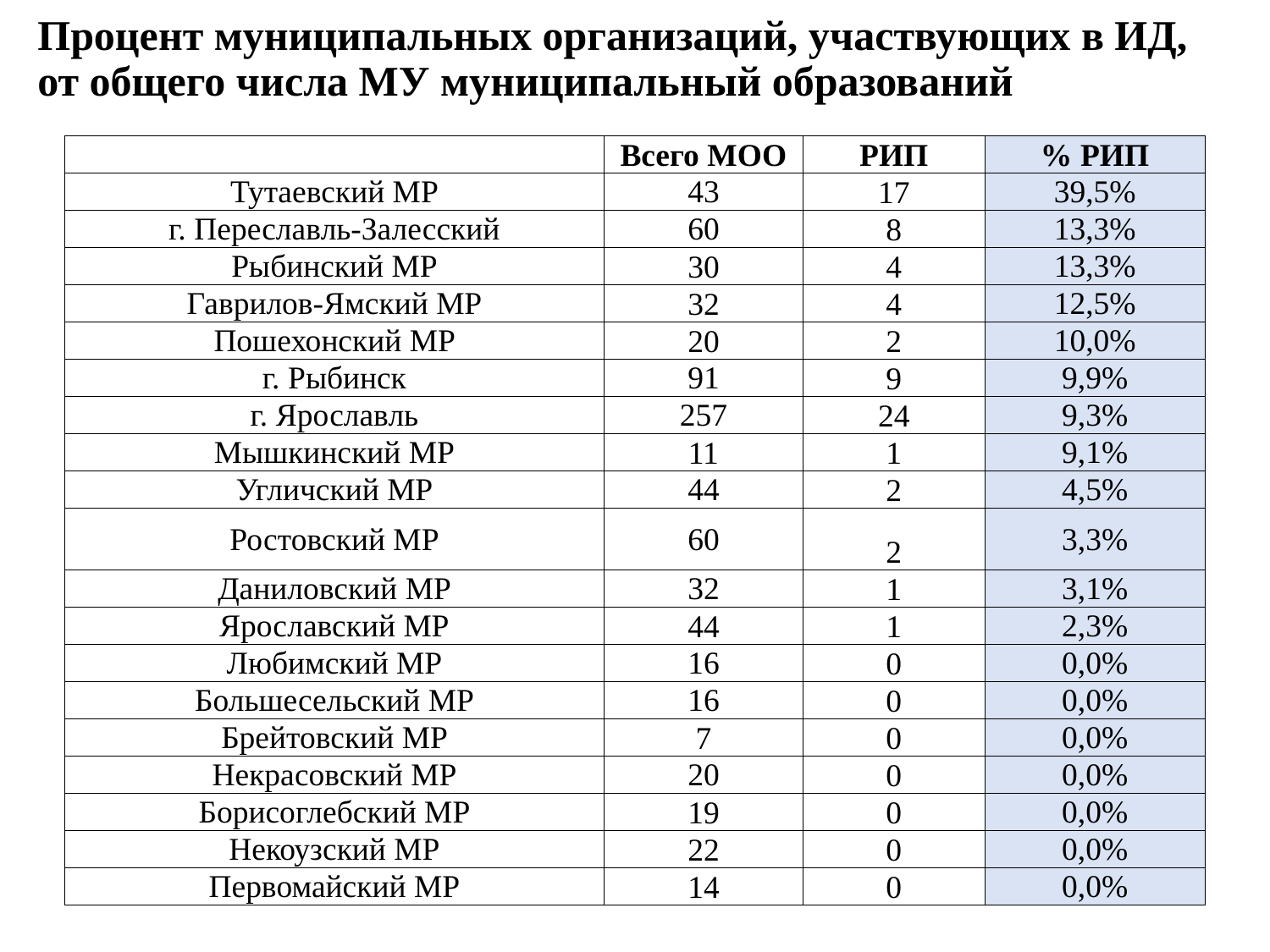

# Процент муниципальных организаций, участвующих в ИД, от общего числа МУ муниципальный образований
|  | Всего МОО | РИП | % РИП |
| --- | --- | --- | --- |
| Тутаевский МР | 43 | 17 | 39,5% |
| г. Переславль-Залесский | 60 | 8 | 13,3% |
| Рыбинский МР | 30 | 4 | 13,3% |
| Гаврилов-Ямский МР | 32 | 4 | 12,5% |
| Пошехонский МР | 20 | 2 | 10,0% |
| г. Рыбинск | 91 | 9 | 9,9% |
| г. Ярославль | 257 | 24 | 9,3% |
| Мышкинский МР | 11 | 1 | 9,1% |
| Угличский МР | 44 | 2 | 4,5% |
| Ростовский МР | 60 | 2 | 3,3% |
| Даниловский МР | 32 | 1 | 3,1% |
| Ярославский МР | 44 | 1 | 2,3% |
| Любимский МР | 16 | 0 | 0,0% |
| Большесельский МР | 16 | 0 | 0,0% |
| Брейтовский МР | 7 | 0 | 0,0% |
| Некрасовский МР | 20 | 0 | 0,0% |
| Борисоглебский МР | 19 | 0 | 0,0% |
| Некоузский МР | 22 | 0 | 0,0% |
| Первомайский МР | 14 | 0 | 0,0% |